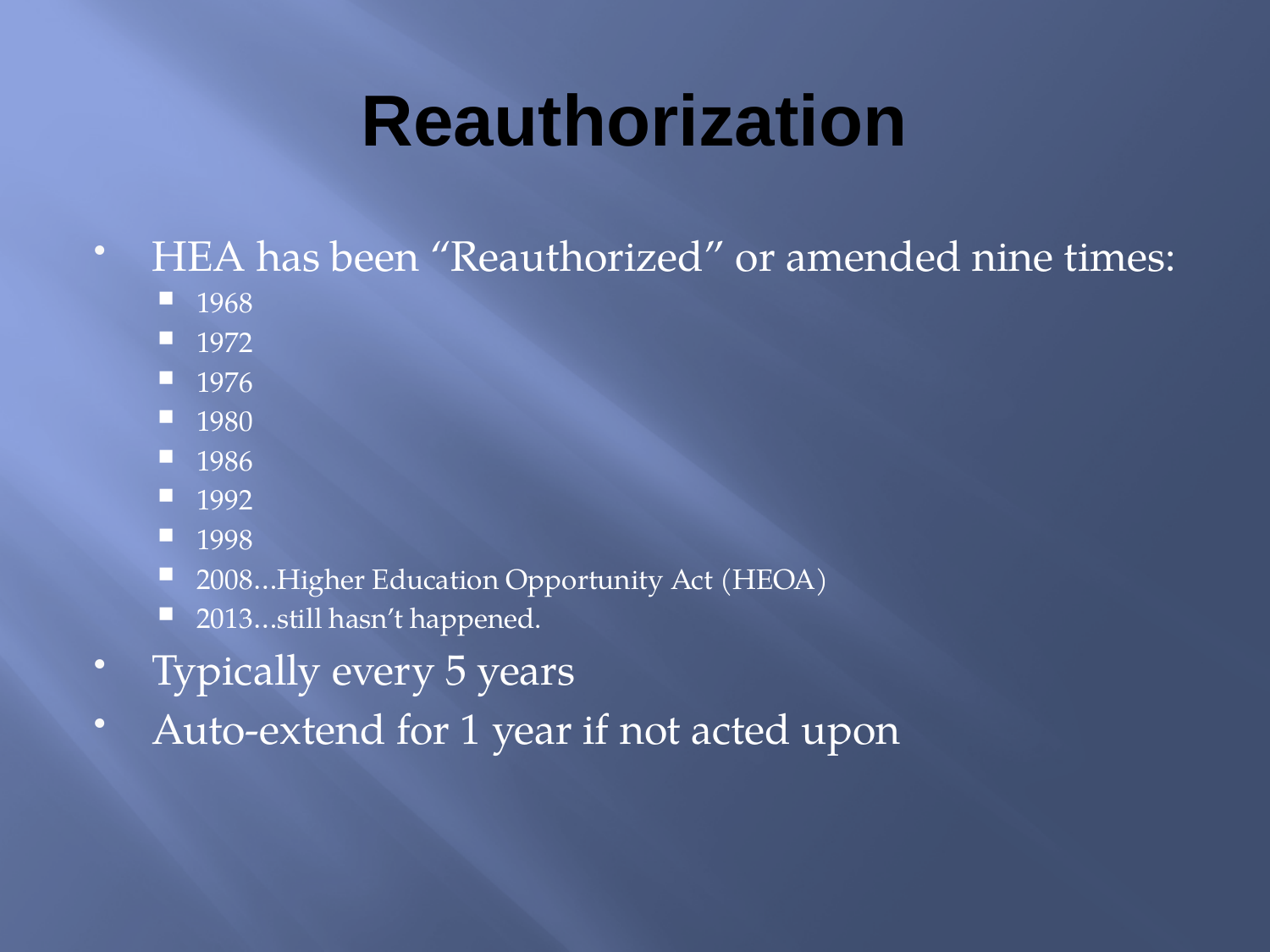

# Reauthorization
HEA has been “Reauthorized” or amended nine times:
1968
1972
1976
1980
1986
1992
1998
2008…Higher Education Opportunity Act (HEOA)
2013…still hasn’t happened.
Typically every 5 years
Auto-extend for 1 year if not acted upon